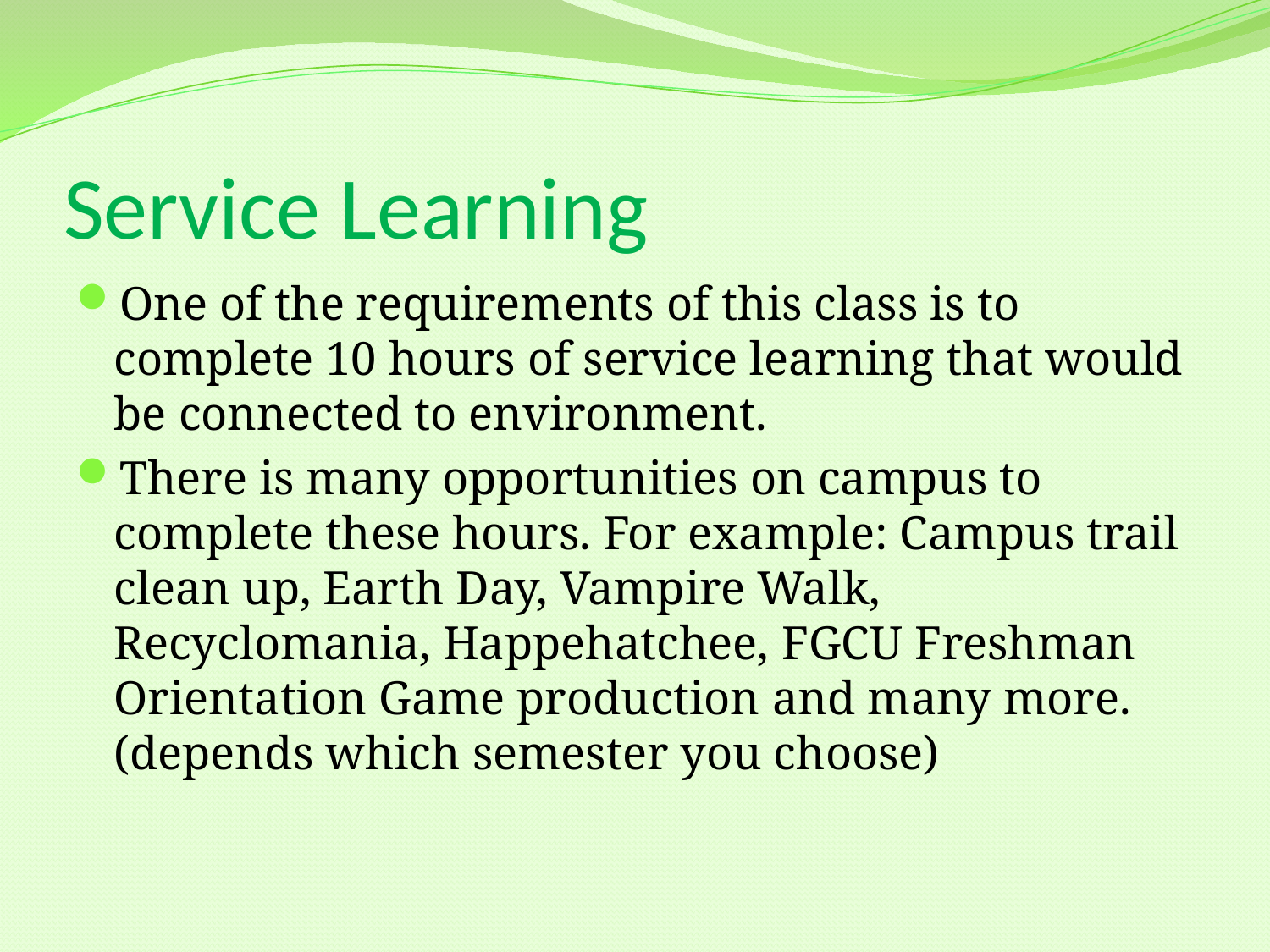

# Service Learning
One of the requirements of this class is to complete 10 hours of service learning that would be connected to environment.
There is many opportunities on campus to complete these hours. For example: Campus trail clean up, Earth Day, Vampire Walk, Recyclomania, Happehatchee, FGCU Freshman Orientation Game production and many more.(depends which semester you choose)